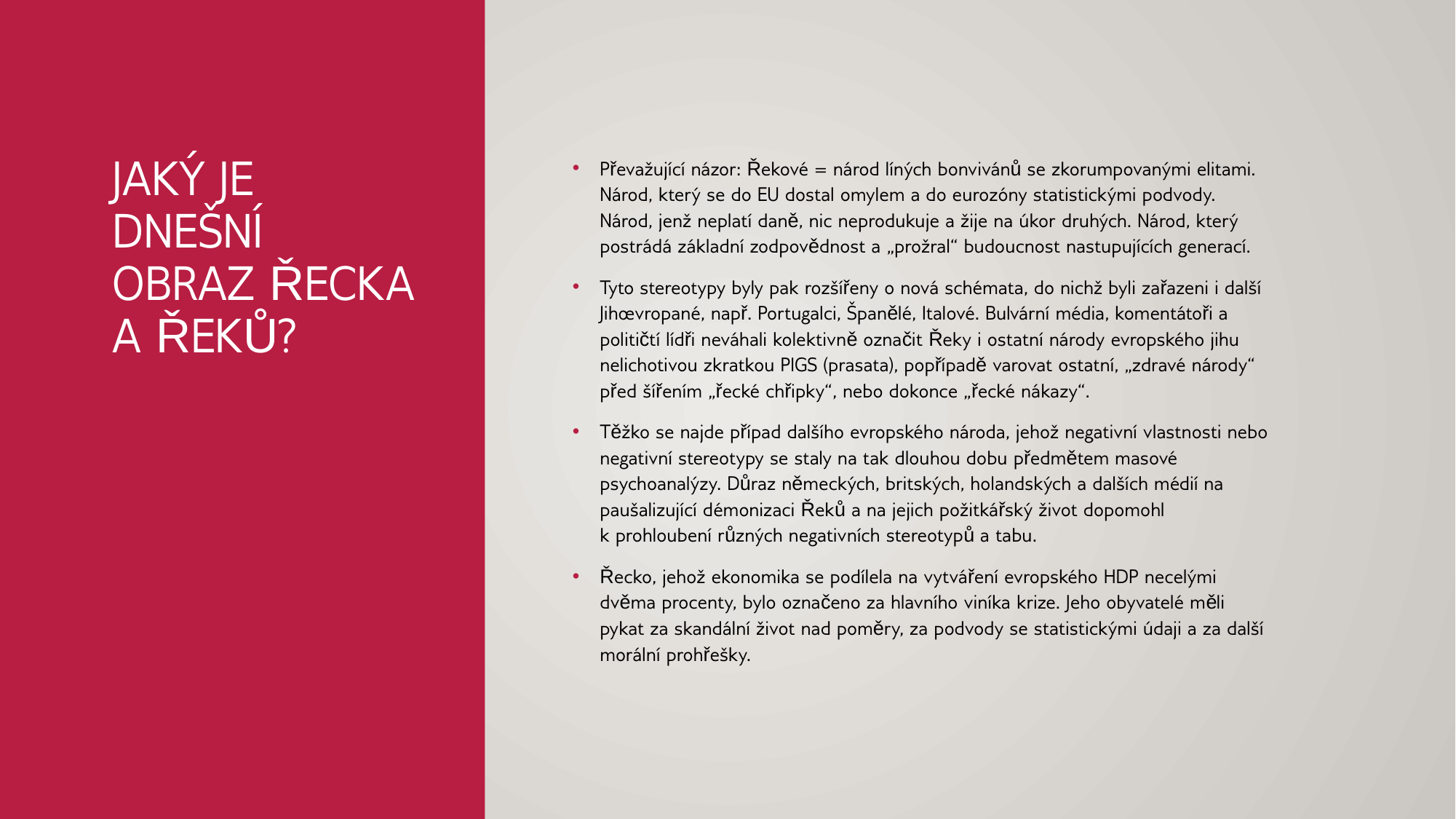

# Jaký je dnešní obraz Řecka a Řeků?
Převažující názor: Řekové = národ líných bonvivánů se zkorumpovanými elitami. Národ, který se do EU dostal omylem a do eurozóny statistickými podvody. Národ, jenž neplatí daně, nic neprodukuje a žije na úkor druhých. Národ, který postrádá základní zodpovědnost a „prožral“ budoucnost nastupujících generací.
Tyto stereotypy byly pak rozšířeny o nová schémata, do nichž byli zařazeni i další Jihoevropané, např. Portugalci, Španělé, Italové. Bulvární média, komentátoři a političtí lídři neváhali kolektivně označit Řeky i ostatní národy evropského jihu nelichotivou zkratkou PIGS (prasata), popřípadě varovat ostatní, „zdravé národy“ před šířením „řecké chřipky“, nebo dokonce „řecké nákazy“.
Těžko se najde případ dalšího evropského národa, jehož negativní vlastnosti nebo negativní stereotypy se staly na tak dlouhou dobu předmětem masové psychoanalýzy. Důraz německých, britských, holandských a dalších médií na paušalizující démonizaci Řeků a na jejich požitkářský život dopomohl k prohloubení různých negativních stereotypů a tabu.
Řecko, jehož ekonomika se podílela na vytváření evropského HDP necelými dvěma procenty, bylo označeno za hlavního viníka krize. Jeho obyvatelé měli pykat za skandální život nad poměry, za podvody se statistickými údaji a za další morální prohřešky.